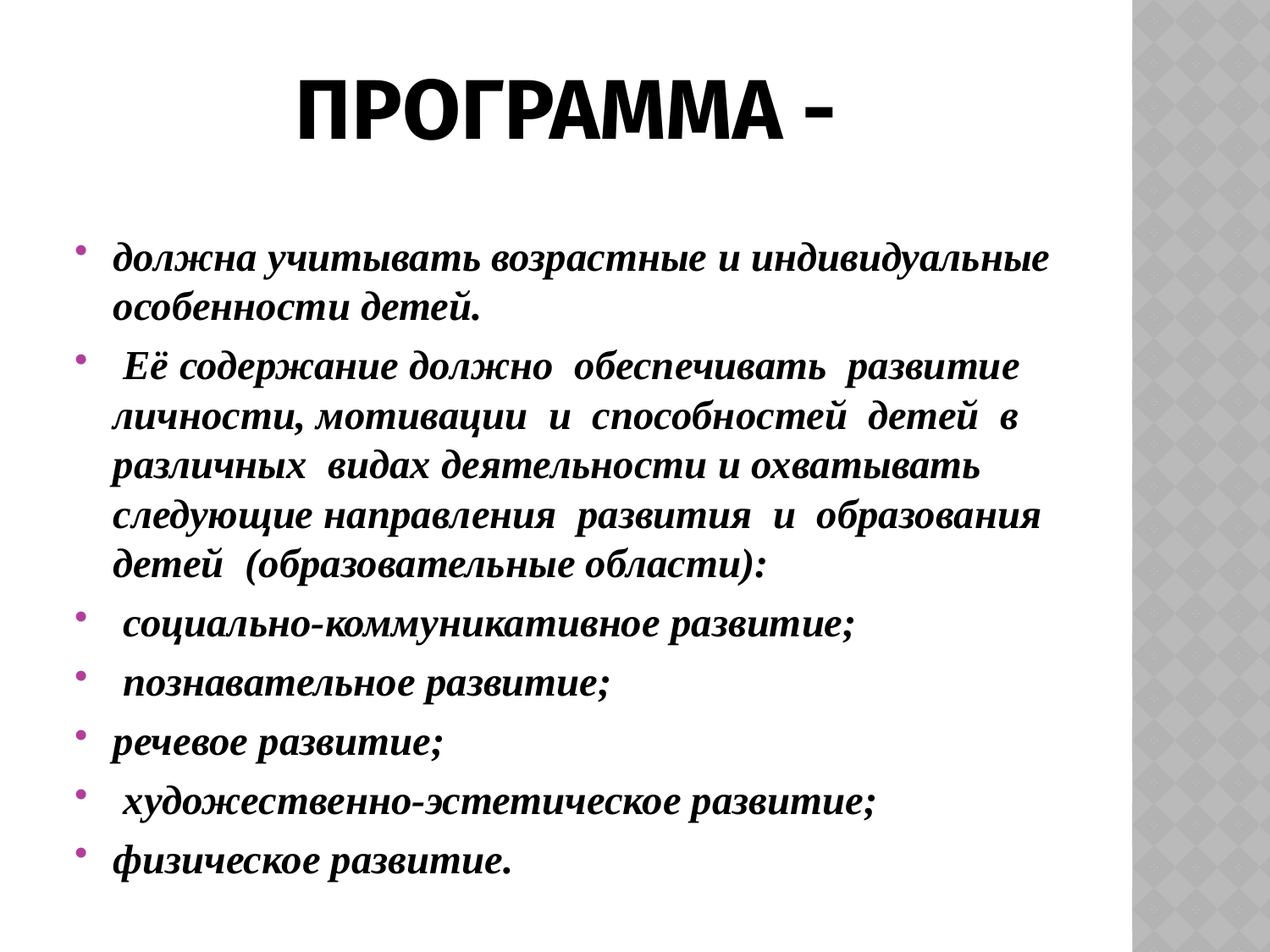

# Программа -
должна учитывать возрастные и индивидуальные особенности детей.
 Её содержание должно  обеспечивать  развитие   личности, мотивации  и  способностей  детей  в  различных  видах деятельности и охватывать следующие направления  развития  и  образования  детей  (образовательные области):
 социально-коммуникативное развитие;
 познавательное развитие;
речевое развитие;
 художественно-эстетическое развитие;
физическое развитие.